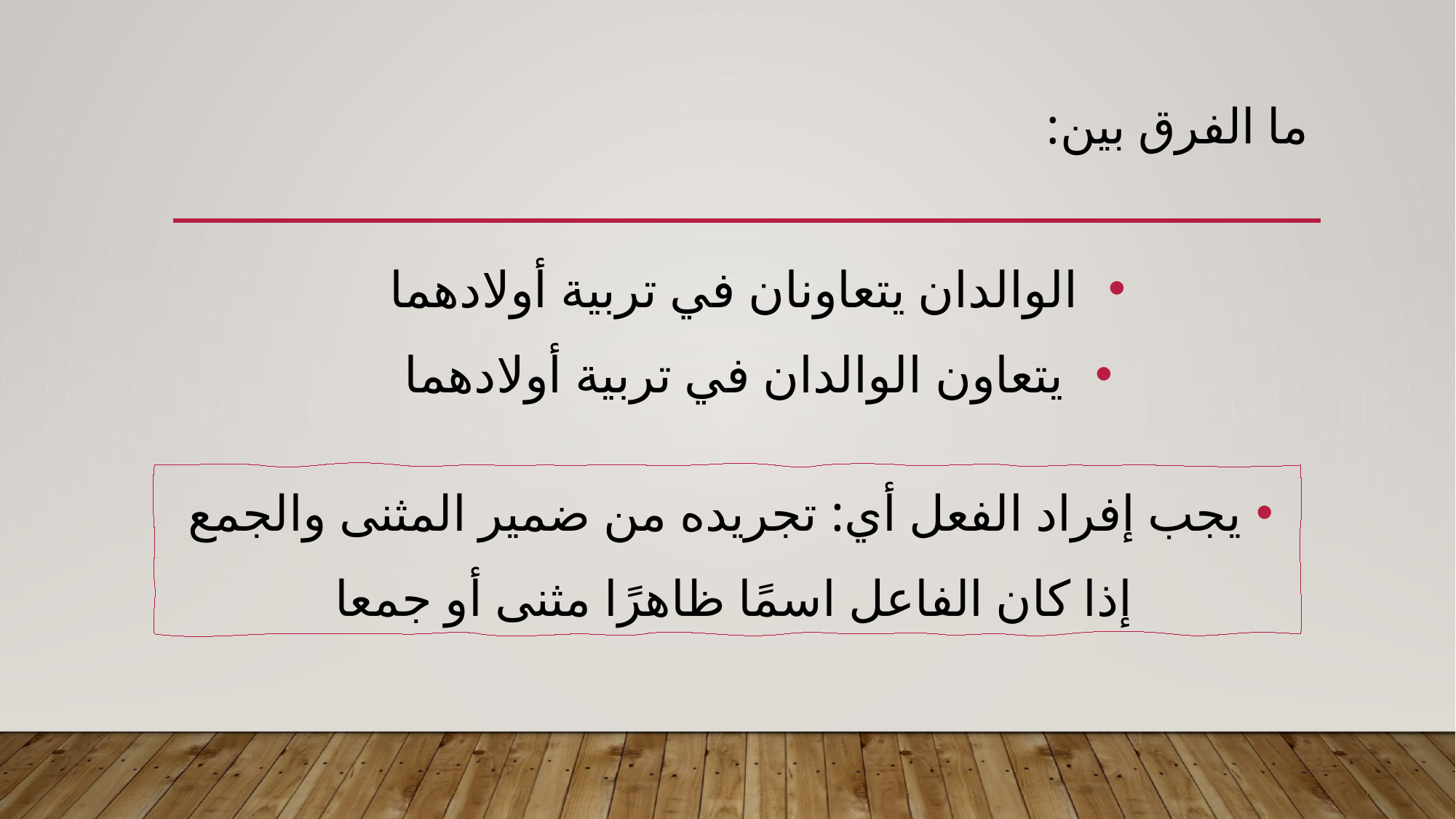

# ما الفرق بين:
الوالدان يتعاونان في تربية أولادهما
يتعاون الوالدان في تربية أولادهما
يجب إفراد الفعل أي: تجريده من ضمير المثنى والجمع
إذا كان الفاعل اسمًا ظاهرًا مثنى أو جمعا